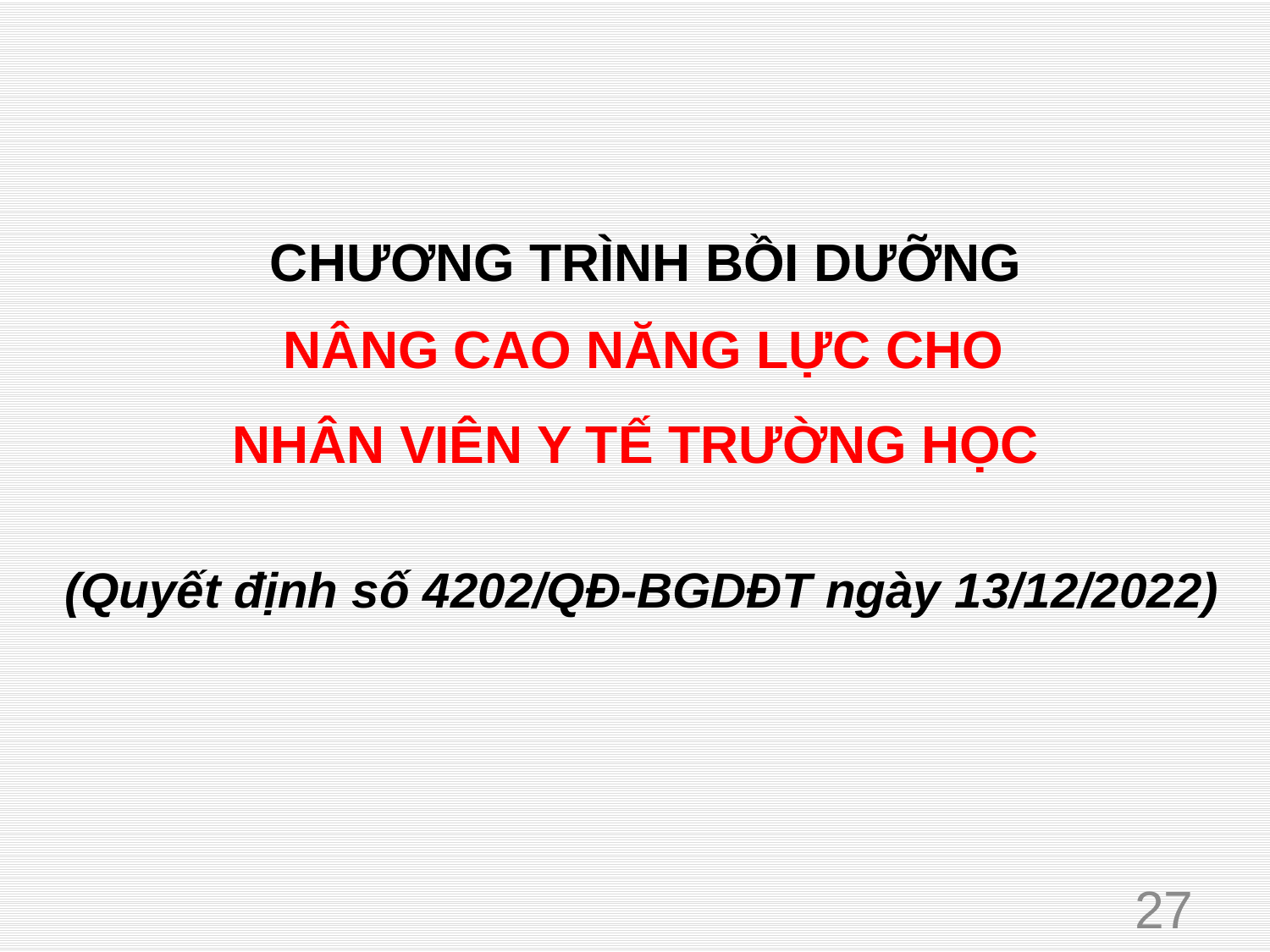

CHƯƠNG TRÌNH BỒI DƯỠNG
# NÂNG CAO NĂNG LỰC CHO NHÂN VIÊN Y TẾ TRƯỜNG HỌC
(Quyết định số 4202/QĐ-BGDĐT ngày 13/12/2022)
27